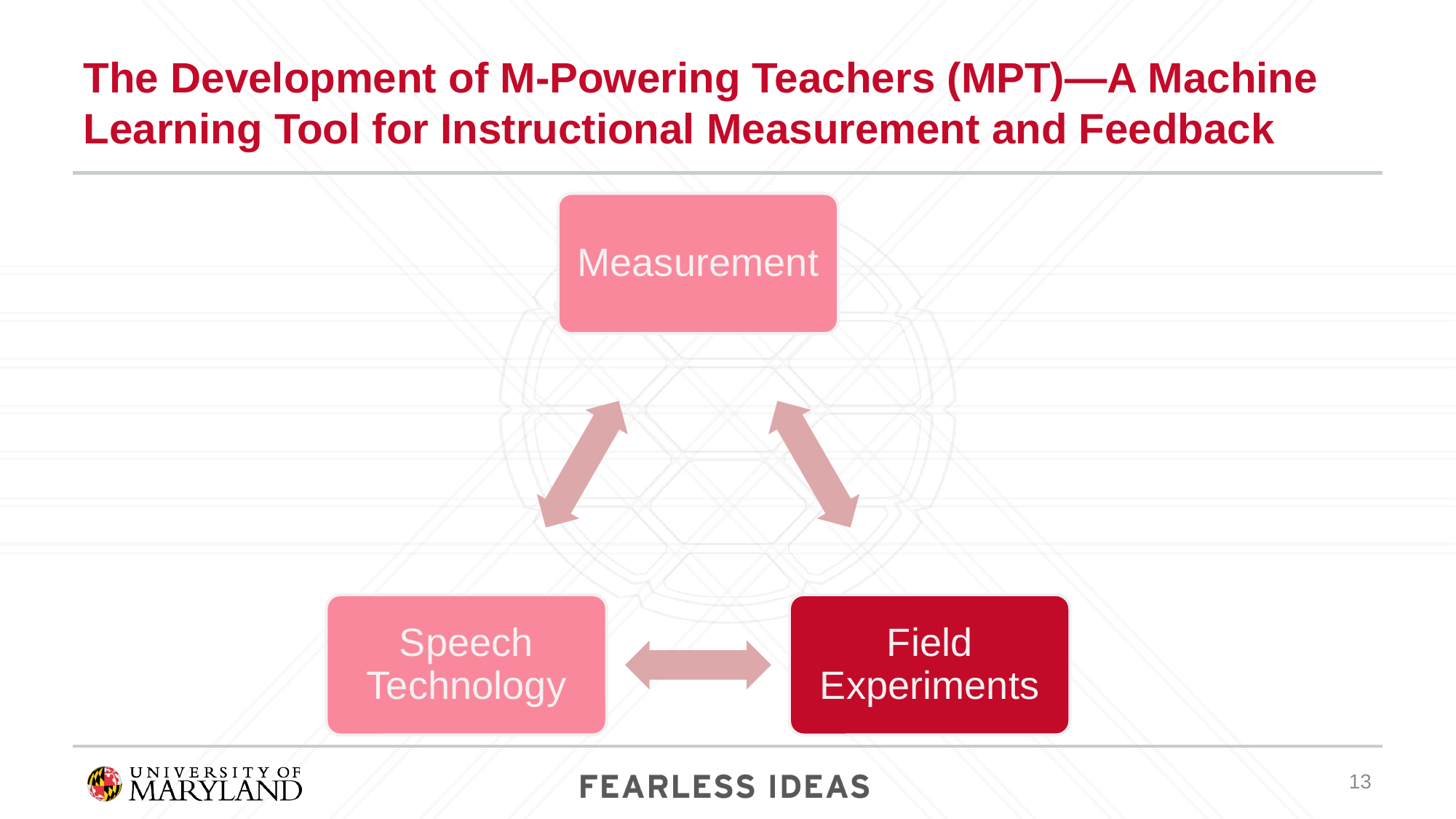

# The Development of M-Powering Teachers (MPT)—A Machine Learning Tool for Instructional Measurement and Feedback

Measurement

Speech Technology
Field Experiments

13